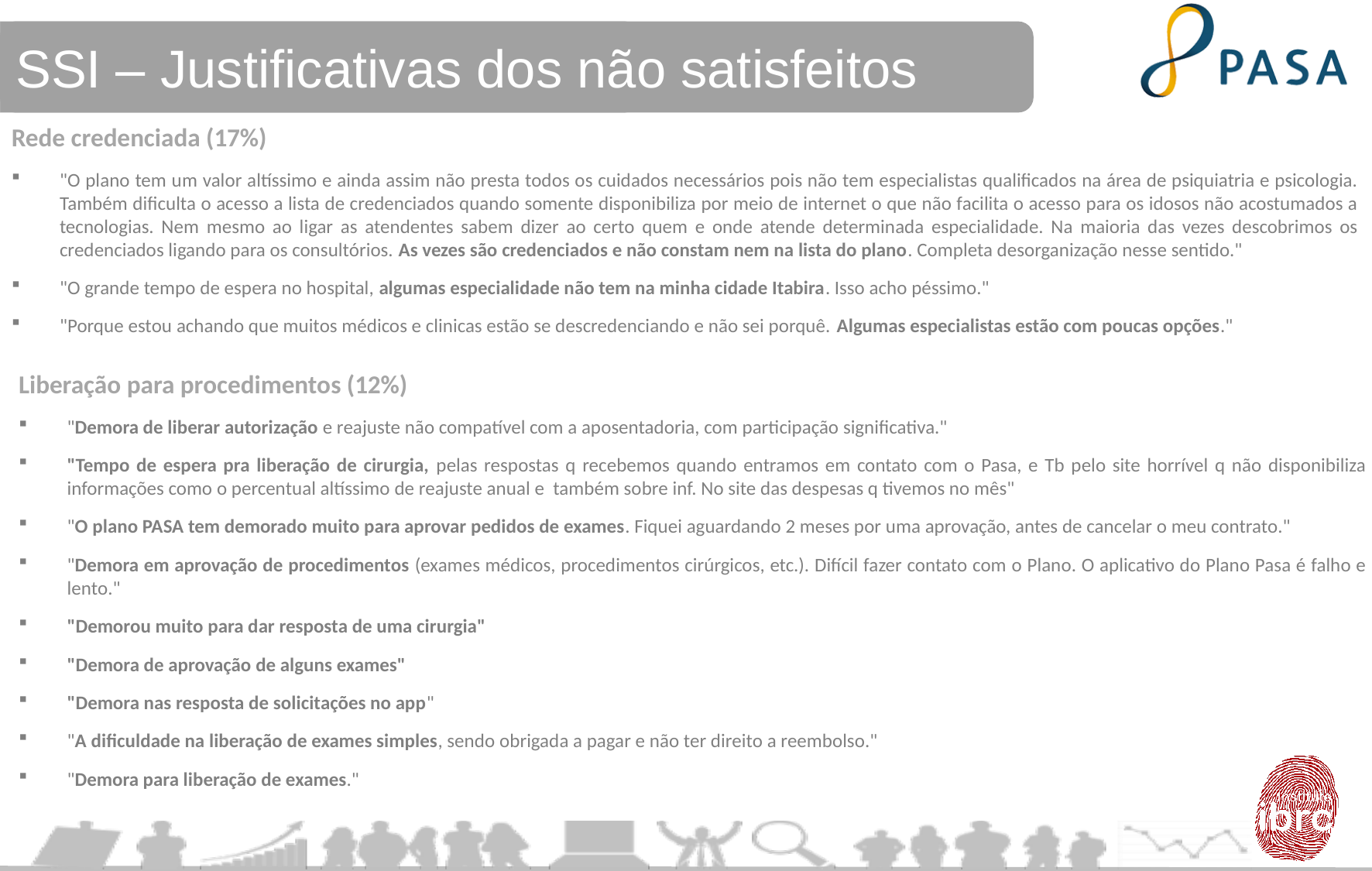

SSI – Justificativas dos não satisfeitos
Rede credenciada (17%)
"O plano tem um valor altíssimo e ainda assim não presta todos os cuidados necessários pois não tem especialistas qualificados na área de psiquiatria e psicologia. Também dificulta o acesso a lista de credenciados quando somente disponibiliza por meio de internet o que não facilita o acesso para os idosos não acostumados a tecnologias. Nem mesmo ao ligar as atendentes sabem dizer ao certo quem e onde atende determinada especialidade. Na maioria das vezes descobrimos os credenciados ligando para os consultórios. As vezes são credenciados e não constam nem na lista do plano. Completa desorganização nesse sentido."
"O grande tempo de espera no hospital, algumas especialidade não tem na minha cidade Itabira. Isso acho péssimo."
"Porque estou achando que muitos médicos e clinicas estão se descredenciando e não sei porquê. Algumas especialistas estão com poucas opções."
Liberação para procedimentos (12%)
"Demora de liberar autorização e reajuste não compatível com a aposentadoria, com participação significativa."
"Tempo de espera pra liberação de cirurgia, pelas respostas q recebemos quando entramos em contato com o Pasa, e Tb pelo site horrível q não disponibiliza informações como o percentual altíssimo de reajuste anual e  também sobre inf. No site das despesas q tivemos no mês"
"O plano PASA tem demorado muito para aprovar pedidos de exames. Fiquei aguardando 2 meses por uma aprovação, antes de cancelar o meu contrato."
"Demora em aprovação de procedimentos (exames médicos, procedimentos cirúrgicos, etc.). Difícil fazer contato com o Plano. O aplicativo do Plano Pasa é falho e lento."
"Demorou muito para dar resposta de uma cirurgia"
"Demora de aprovação de alguns exames"
"Demora nas resposta de solicitações no app"
"A dificuldade na liberação de exames simples, sendo obrigada a pagar e não ter direito a reembolso."
"Demora para liberação de exames."